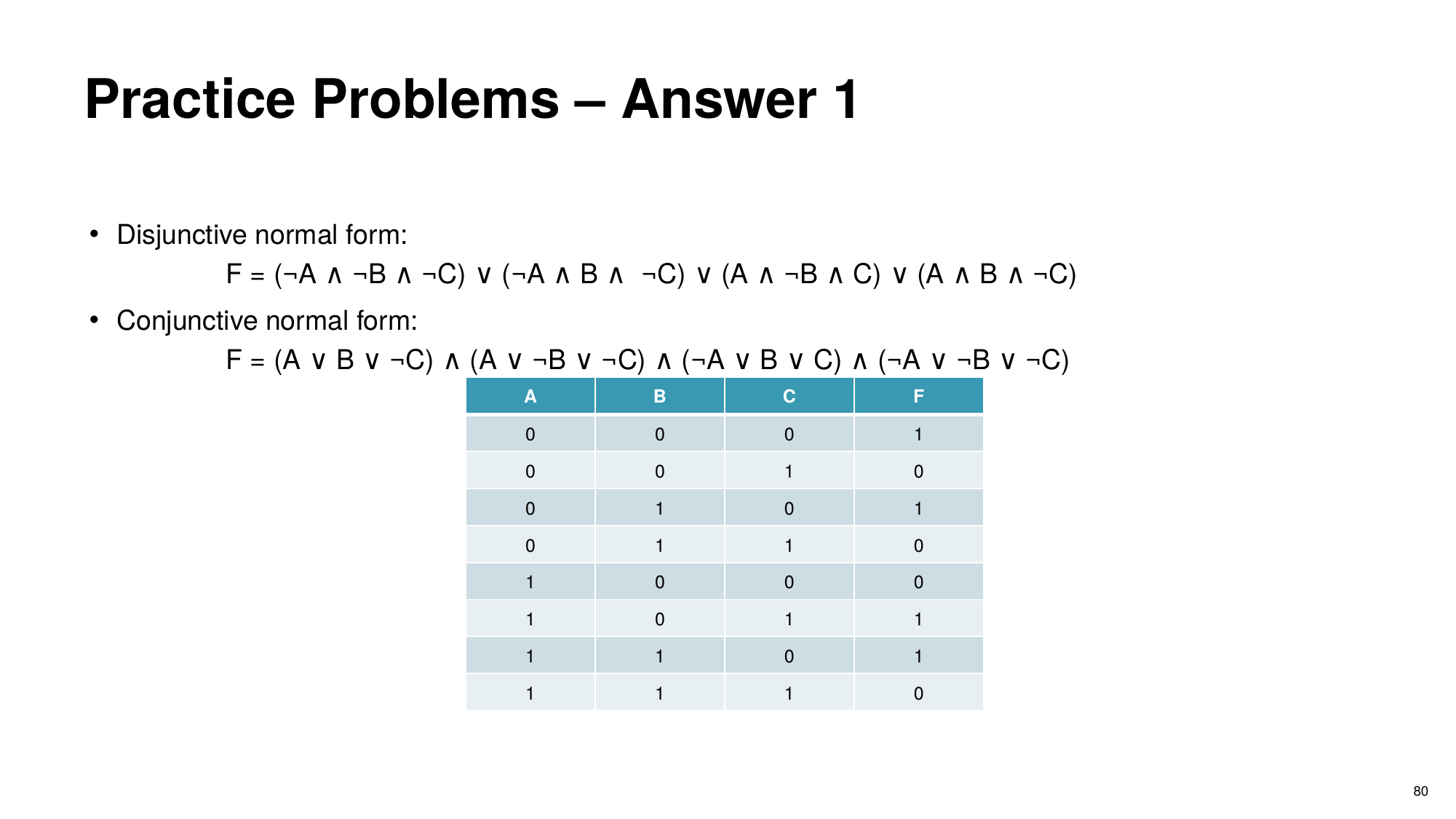

# Practice Problems – Answer 1

Disjunctive normal form:
	F = (¬A ∧ ¬B ∧ ¬C) ∨ (¬A ∧ B ∧  ¬C) ∨ (A ∧ ¬B ∧ C) ∨ (A ∧ B ∧ ¬C)
Conjunctive normal form:
	F = (A ∨ B ∨ ¬C) ∧ (A ∨ ¬B ∨ ¬C) ∧ (¬A ∨ B ∨ C) ∧ (¬A ∨ ¬B ∨ ¬C)
| A | B | C | F |
| --- | --- | --- | --- |
| 0 | 0 | 0 | 1 |
| 0 | 0 | 1 | 0 |
| 0 | 1 | 0 | 1 |
| 0 | 1 | 1 | 0 |
| 1 | 0 | 0 | 0 |
| 1 | 0 | 1 | 1 |
| 1 | 1 | 0 | 1 |
| 1 | 1 | 1 | 0 |
80